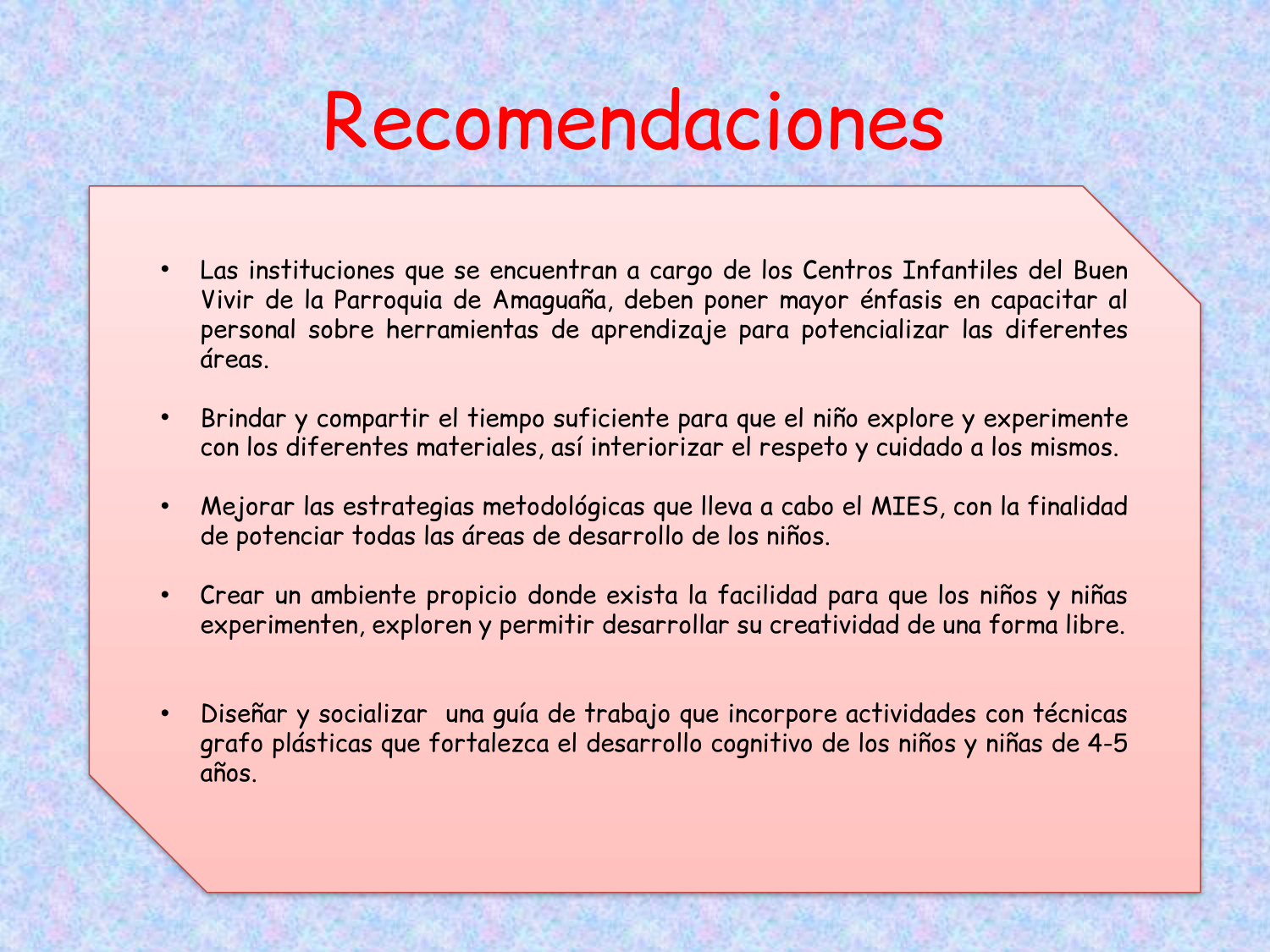

# Recomendaciones
Las instituciones que se encuentran a cargo de los Centros Infantiles del Buen Vivir de la Parroquia de Amaguaña, deben poner mayor énfasis en capacitar al personal sobre herramientas de aprendizaje para potencializar las diferentes áreas.

Brindar y compartir el tiempo suficiente para que el niño explore y experimente con los diferentes materiales, así interiorizar el respeto y cuidado a los mismos.

Mejorar las estrategias metodológicas que lleva a cabo el MIES, con la finalidad de potenciar todas las áreas de desarrollo de los niños.

Crear un ambiente propicio donde exista la facilidad para que los niños y niñas experimenten, exploren y permitir desarrollar su creatividad de una forma libre.

Diseñar y socializar  una guía de trabajo que incorpore actividades con técnicas grafo plásticas que fortalezca el desarrollo cognitivo de los niños y niñas de 4-5 años.